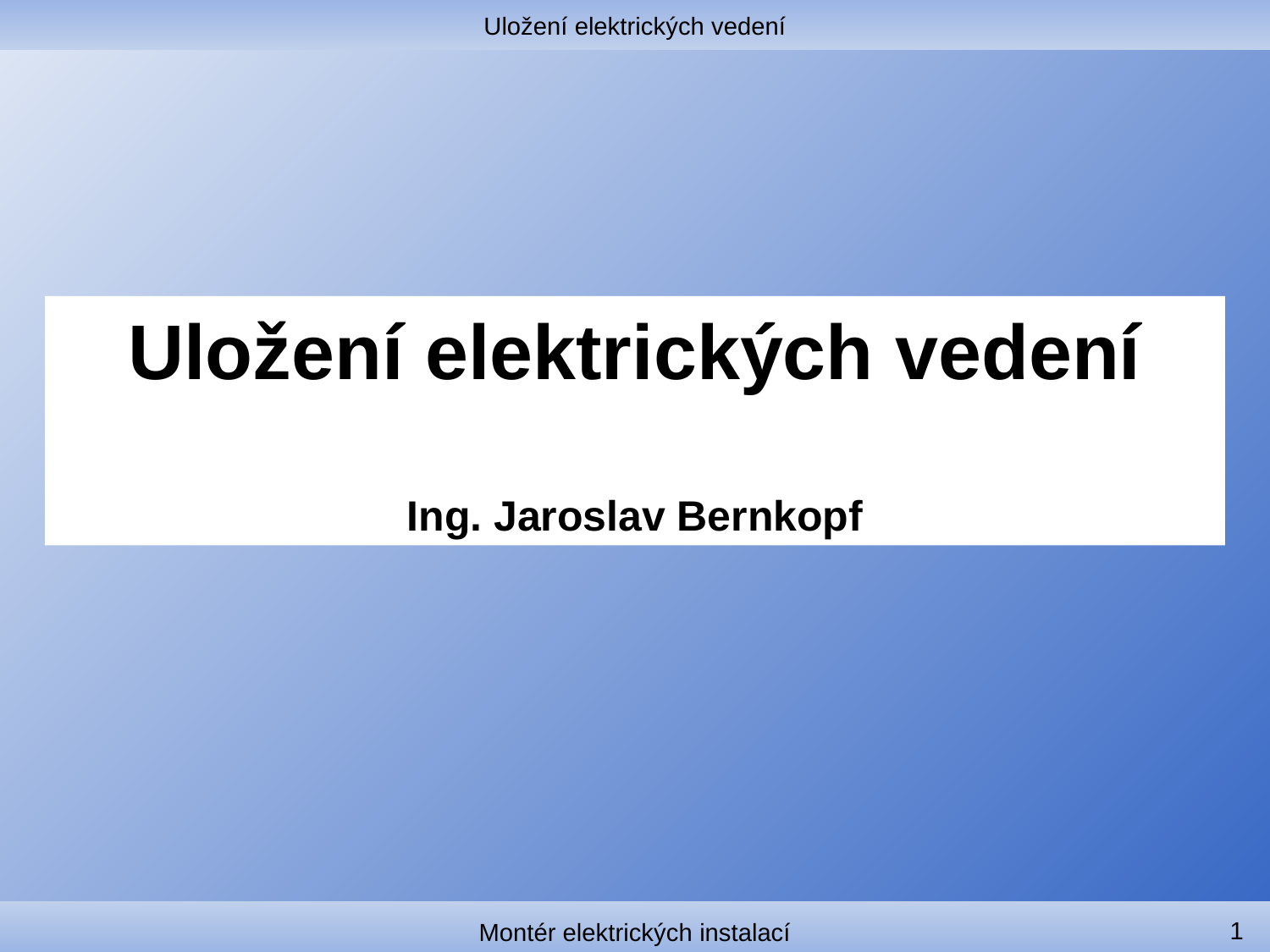

Uložení elektrických vedení
#
Uložení elektrických vedení

Ing. Jaroslav Bernkopf
1
Montér elektrických instalací